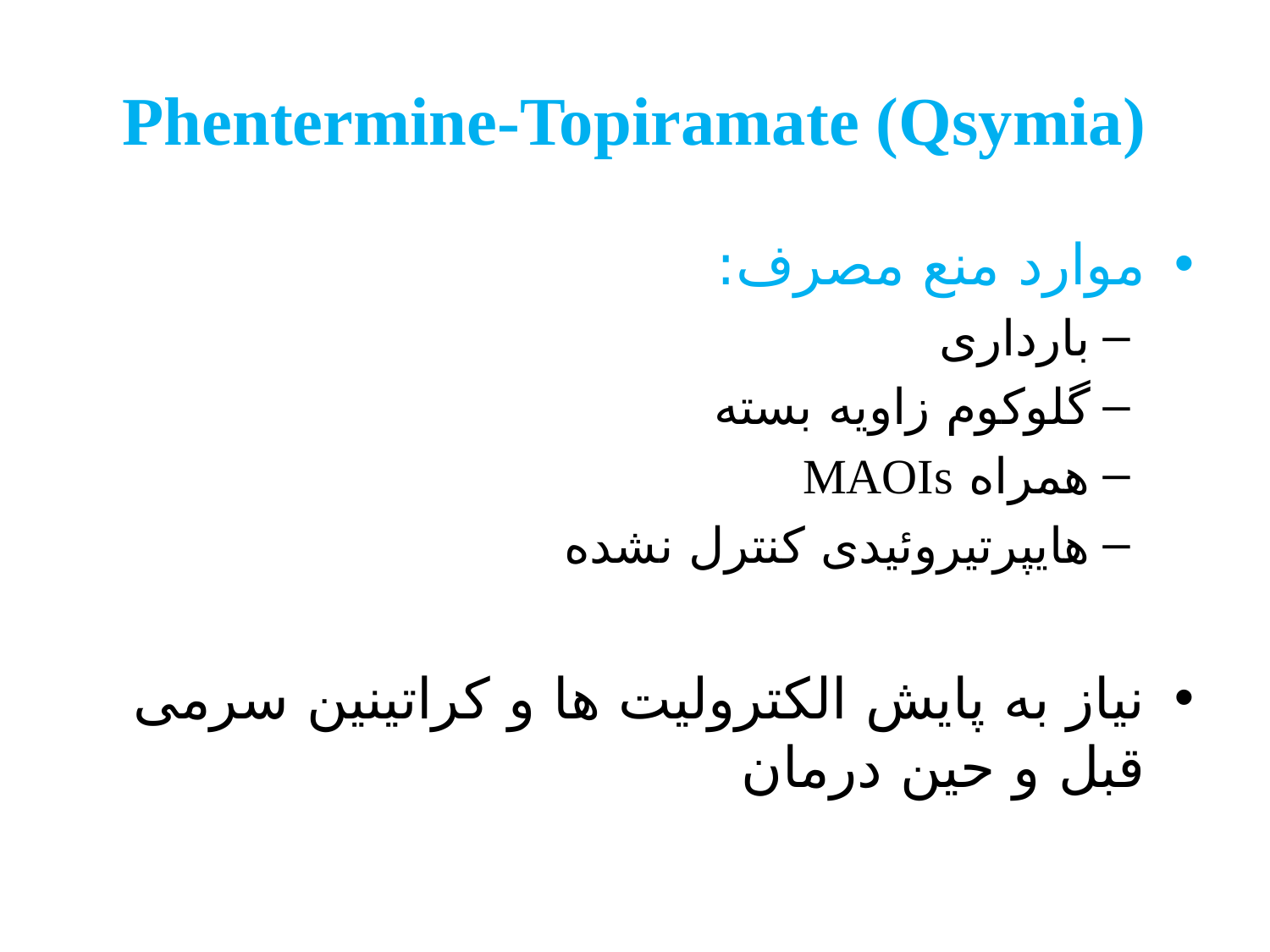

# Phentermine-Topiramate (Qsymia)
موارد منع مصرف:
بارداری
گلوکوم زاویه بسته
همراه MAOIs
هایپرتیروئیدی کنترل نشده

نیاز به پایش الکترولیت ها و کراتینین سرمی قبل و حین درمان